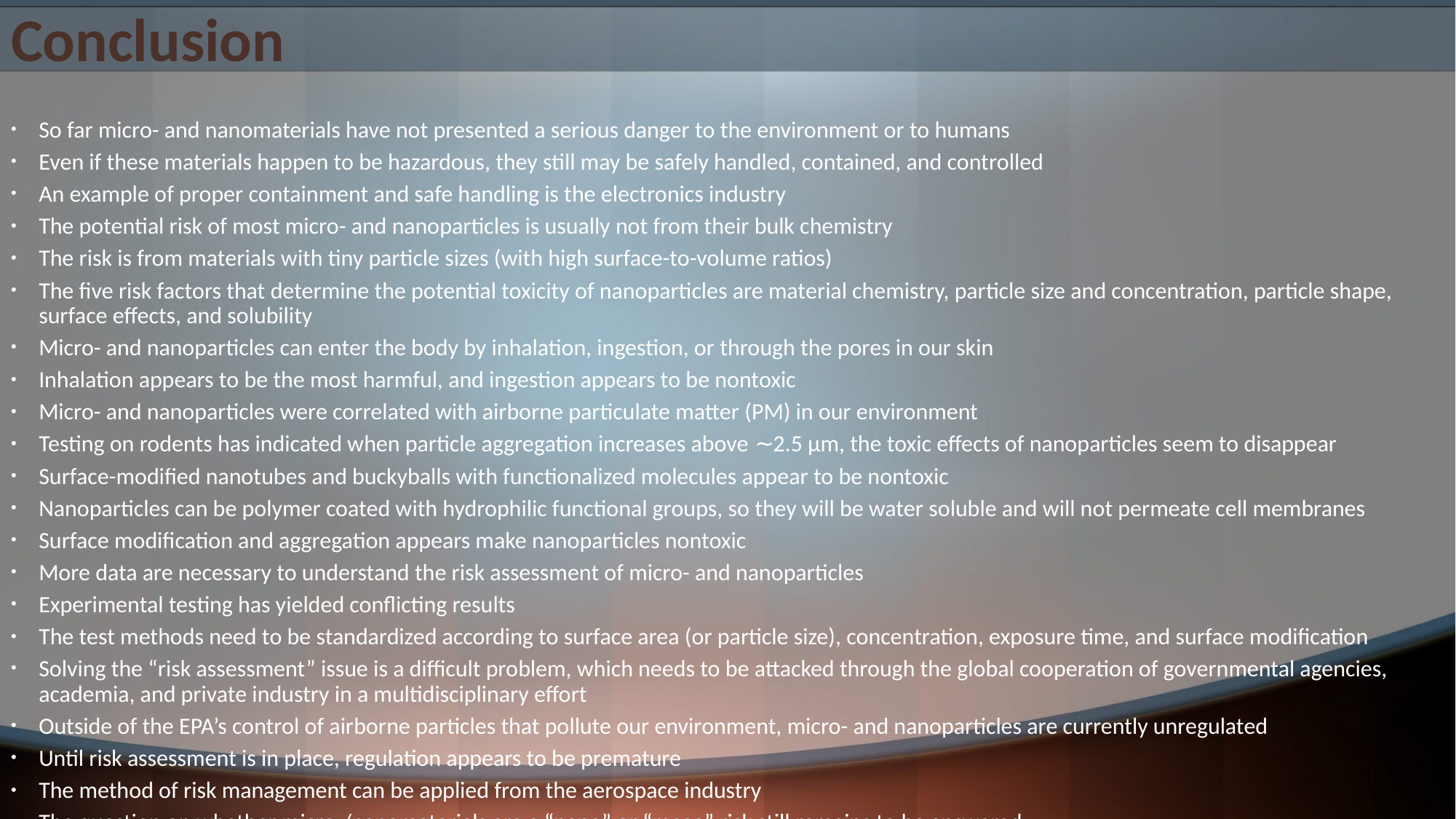

# Conclusion
So far micro- and nanomaterials have not presented a serious danger to the environment or to humans
Even if these materials happen to be hazardous, they still may be safely handled, contained, and controlled
An example of proper containment and safe handling is the electronics industry
The potential risk of most micro- and nanoparticles is usually not from their bulk chemistry
The risk is from materials with tiny particle sizes (with high surface-to-volume ratios)
The five risk factors that determine the potential toxicity of nanoparticles are material chemistry, particle size and concentration, particle shape, surface effects, and solubility
Micro- and nanoparticles can enter the body by inhalation, ingestion, or through the pores in our skin
Inhalation appears to be the most harmful, and ingestion appears to be nontoxic
Micro- and nanoparticles were correlated with airborne particulate matter (PM) in our environment
Testing on rodents has indicated when particle aggregation increases above ∼2.5 μm, the toxic effects of nanoparticles seem to disappear
Surface-modified nanotubes and buckyballs with functionalized molecules appear to be nontoxic
Nanoparticles can be polymer coated with hydrophilic functional groups, so they will be water soluble and will not permeate cell membranes
Surface modification and aggregation appears make nanoparticles nontoxic
More data are necessary to understand the risk assessment of micro- and nanoparticles
Experimental testing has yielded conflicting results
The test methods need to be standardized according to surface area (or particle size), concentration, exposure time, and surface modification
Solving the “risk assessment” issue is a difficult problem, which needs to be attacked through the global cooperation of governmental agencies, academia, and private industry in a multidisciplinary effort
Outside of the EPA’s control of airborne particles that pollute our environment, micro- and nanoparticles are currently unregulated
Until risk assessment is in place, regulation appears to be premature
The method of risk management can be applied from the aerospace industry
The question on whether micro-/nanomaterials are a “nano” or “mega” risk still remains to be answered